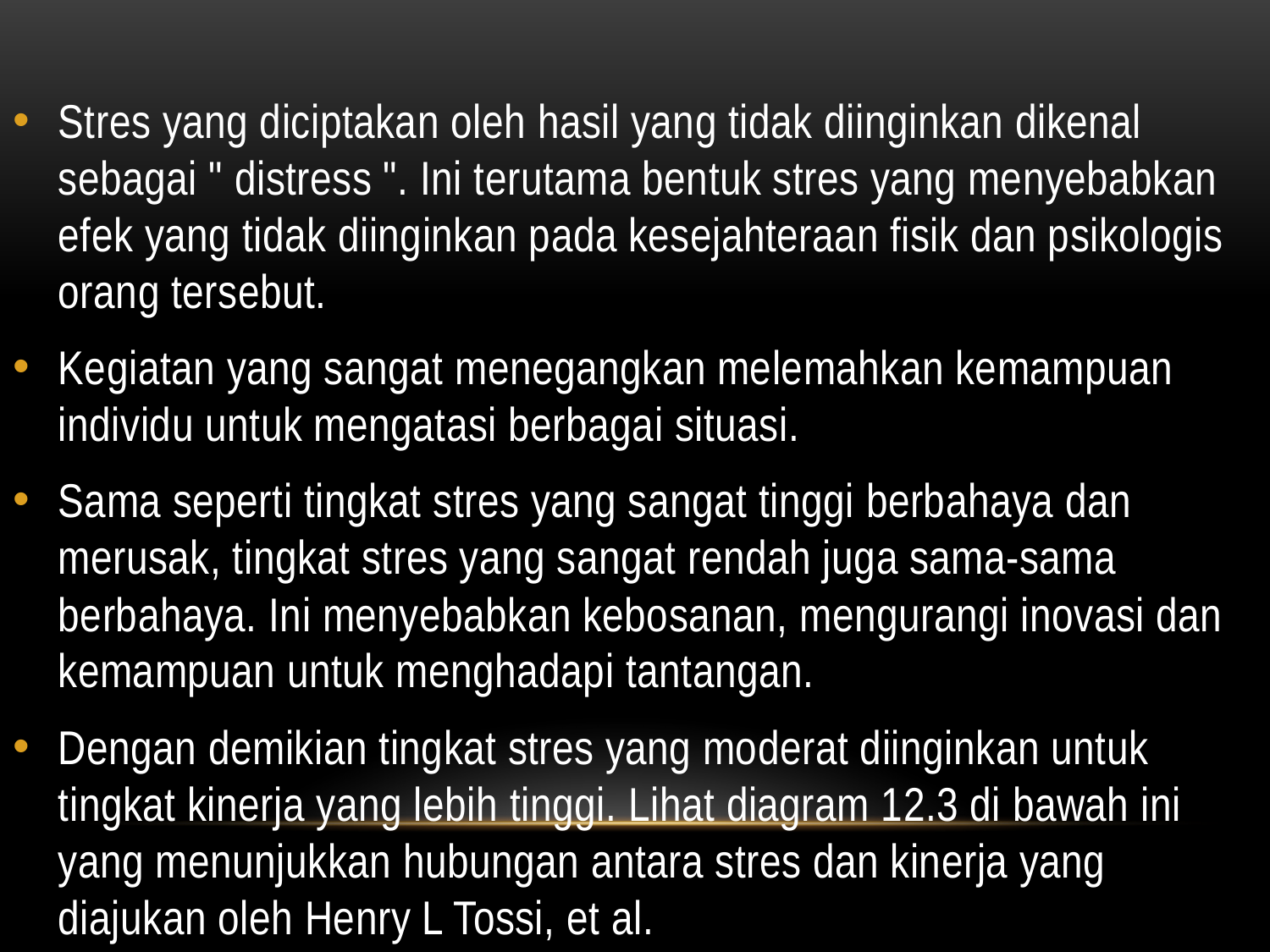

#
Stres yang diciptakan oleh hasil yang tidak diinginkan dikenal sebagai " distress ". Ini terutama bentuk stres yang menyebabkan efek yang tidak diinginkan pada kesejahteraan fisik dan psikologis orang tersebut.
Kegiatan yang sangat menegangkan melemahkan kemampuan individu untuk mengatasi berbagai situasi.
Sama seperti tingkat stres yang sangat tinggi berbahaya dan merusak, tingkat stres yang sangat rendah juga sama-sama berbahaya. Ini menyebabkan kebosanan, mengurangi inovasi dan kemampuan untuk menghadapi tantangan.
Dengan demikian tingkat stres yang moderat diinginkan untuk tingkat kinerja yang lebih tinggi. Lihat diagram 12.3 di bawah ini yang menunjukkan hubungan antara stres dan kinerja yang diajukan oleh Henry L Tossi, et al.